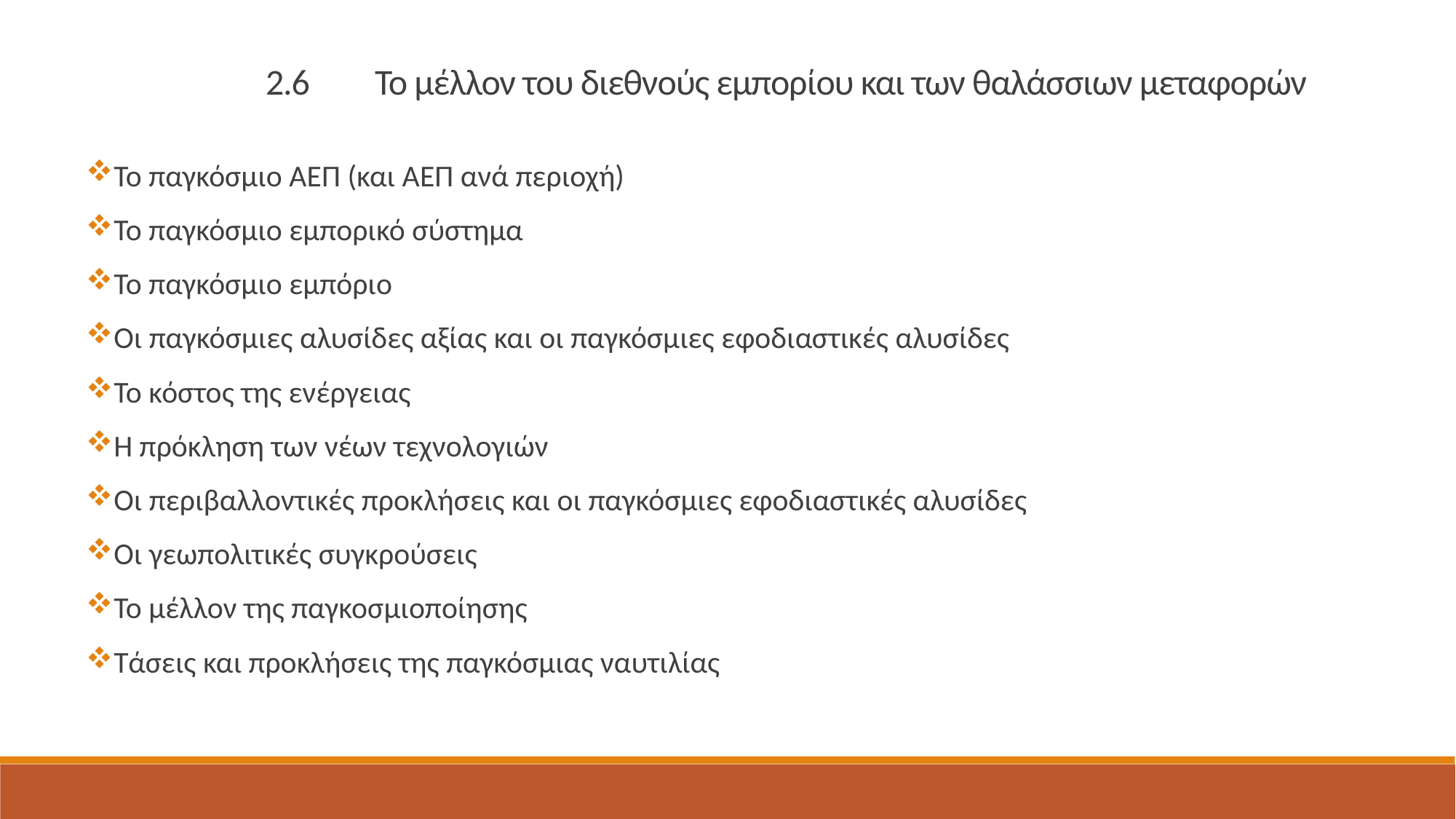

2.6	Το μέλλον του διεθνούς εμπορίου και των θαλάσσιων μεταφορών

Το παγκόσμιο ΑΕΠ (και ΑΕΠ ανά περιοχή)
Το παγκόσμιο εμπορικό σύστημα
Το παγκόσμιο εμπόριο
Οι παγκόσμιες αλυσίδες αξίας και οι παγκόσμιες εφοδιαστικές αλυσίδες
Το κόστος της ενέργειας
Η πρόκληση των νέων τεχνολογιών
Οι περιβαλλοντικές προκλήσεις και οι παγκόσμιες εφοδιαστικές αλυσίδες
Οι γεωπολιτικές συγκρούσεις
Το μέλλον της παγκοσμιοποίησης
Τάσεις και προκλήσεις της παγκόσμιας ναυτιλίας